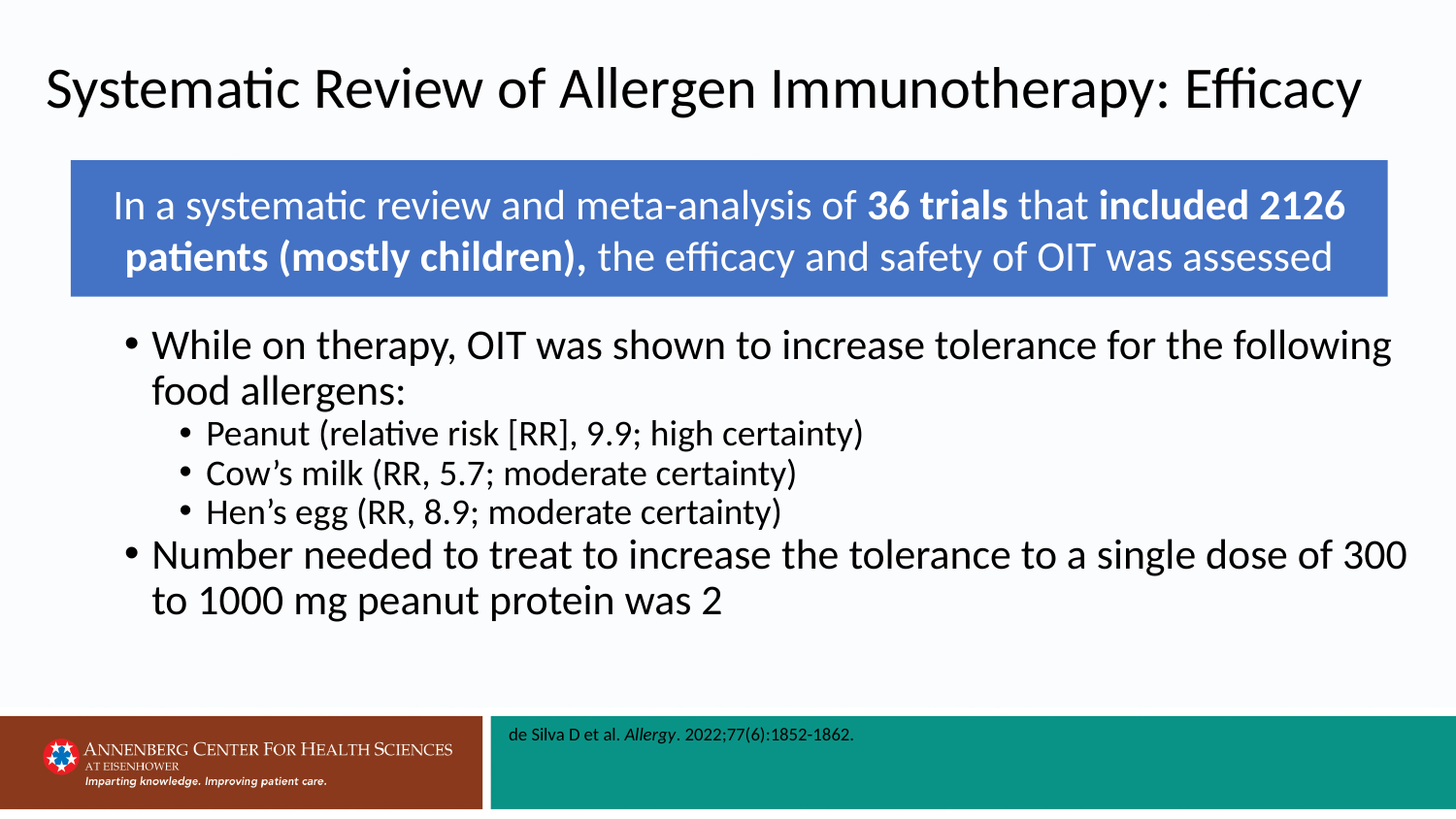

# Systematic Review of Allergen Immunotherapy: Efficacy
In a systematic review and meta-analysis of 36 trials that included 2126 patients (mostly children), the efficacy and safety of OIT was assessed
While on therapy, OIT was shown to increase tolerance for the following food allergens:
Peanut (relative risk [RR], 9.9; high certainty)
Cow’s milk (RR, 5.7; moderate certainty)
Hen’s egg (RR, 8.9; moderate certainty)
Number needed to treat to increase the tolerance to a single dose of 300 to 1000 mg peanut protein was 2

de Silva D et al. Allergy. 2022;77(6):1852-1862.